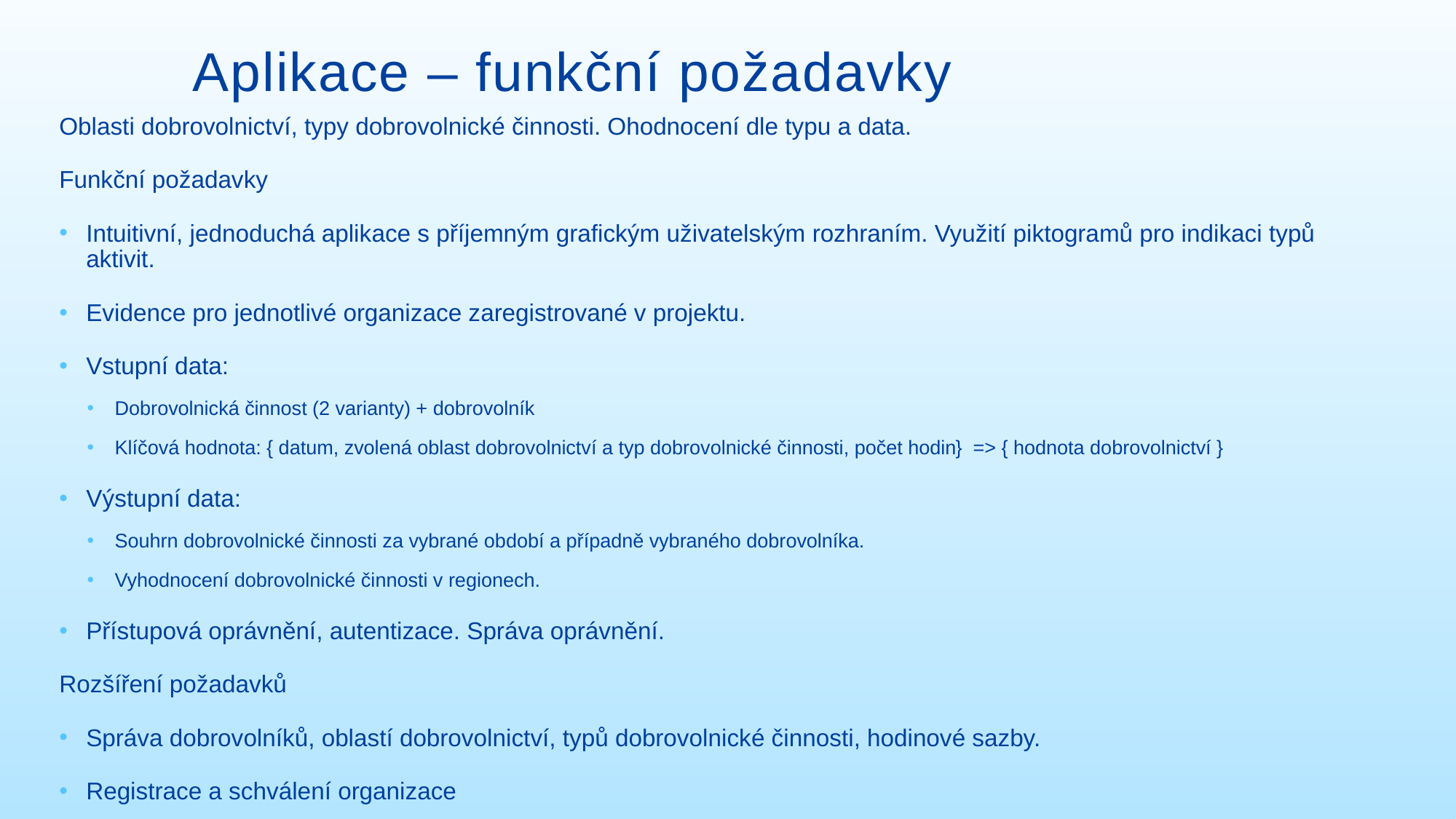

# Aplikace – funkční požadavky
Oblasti dobrovolnictví, typy dobrovolnické činnosti. Ohodnocení dle typu a data.
Funkční požadavky
Intuitivní, jednoduchá aplikace s příjemným grafickým uživatelským rozhraním. Využití piktogramů pro indikaci typů aktivit.
Evidence pro jednotlivé organizace zaregistrované v projektu.
Vstupní data:
Dobrovolnická činnost (2 varianty) + dobrovolník
Klíčová hodnota: { datum, zvolená oblast dobrovolnictví a typ dobrovolnické činnosti, počet hodin}  => { hodnota dobrovolnictví }
Výstupní data:
Souhrn dobrovolnické činnosti za vybrané období a případně vybraného dobrovolníka.
Vyhodnocení dobrovolnické činnosti v regionech.
Přístupová oprávnění, autentizace. Správa oprávnění.
Rozšíření požadavků
Správa dobrovolníků, oblastí dobrovolnictví, typů dobrovolnické činnosti, hodinové sazby.
Registrace a schválení organizace